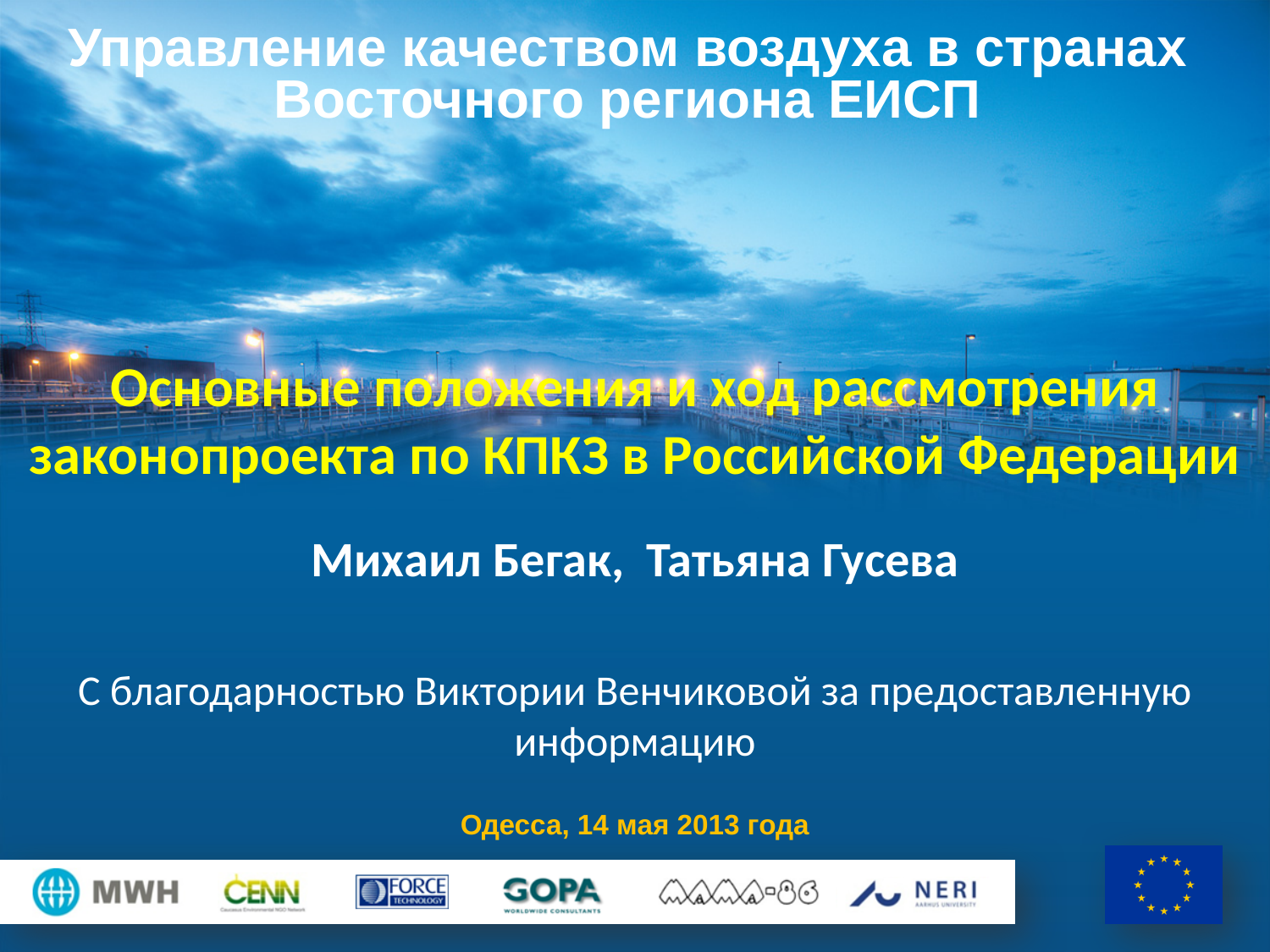

# Управление качеством воздуха в странах Восточного региона ЕИСП

Основные положения и ход рассмотрения законопроекта по КПКЗ в Российской Федерации

Михаил Бегак,  Татьяна Гусева

С благодарностью Виктории Венчиковой за предоставленную информацию

Одесса, 14 мая 2013 года